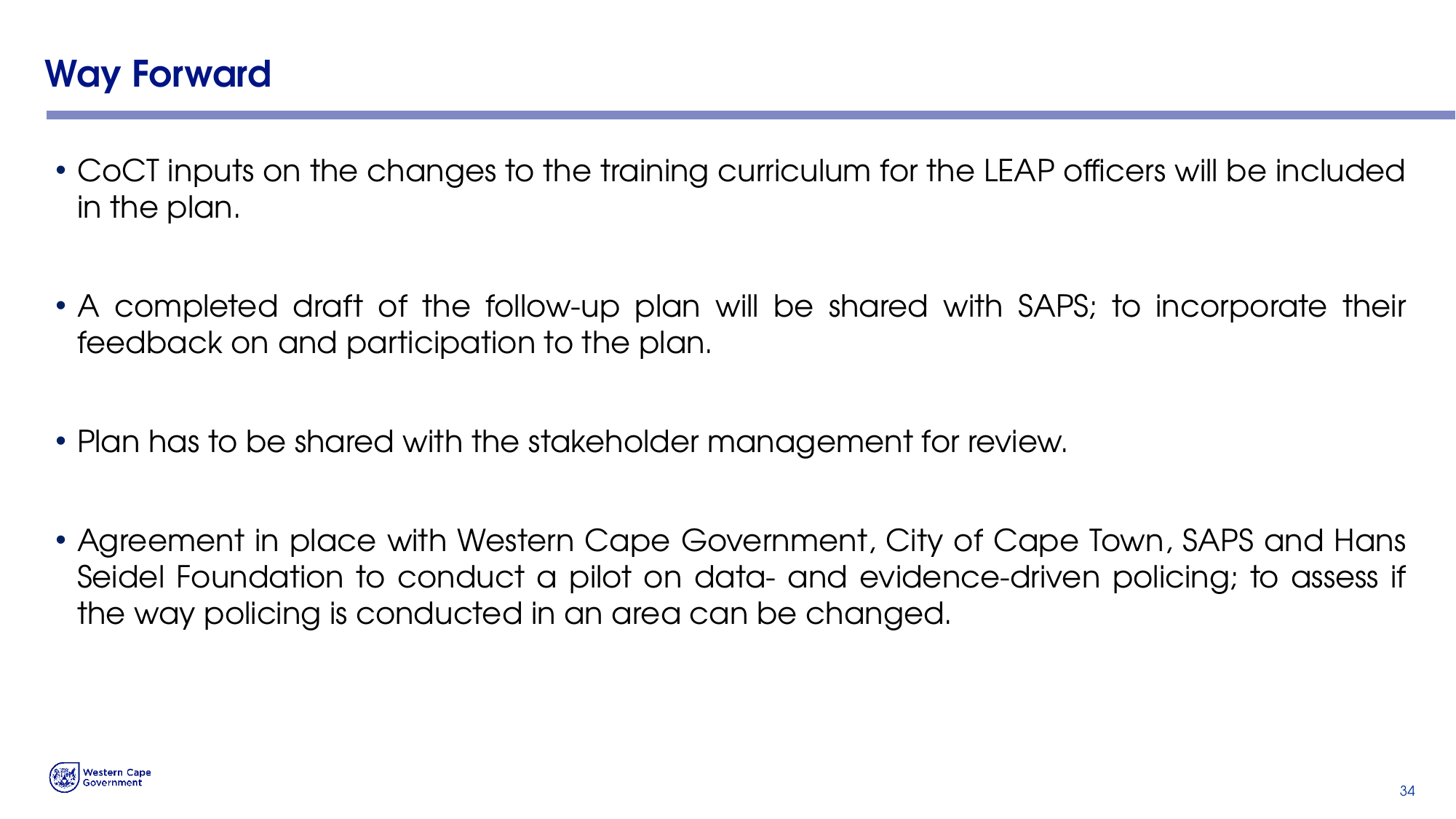

# Way Forward
CoCT inputs on the changes to the training curriculum for the LEAP officers will be included in the plan.

A completed draft of the follow-up plan will be shared with SAPS; to incorporate their feedback on and participation to the plan.

Plan has to be shared with the stakeholder management for review.

Agreement in place with Western Cape Government, City of Cape Town, SAPS and Hans Seidel Foundation to conduct a pilot on data- and evidence-driven policing; to assess if the way policing is conducted in an area can be changed.

34